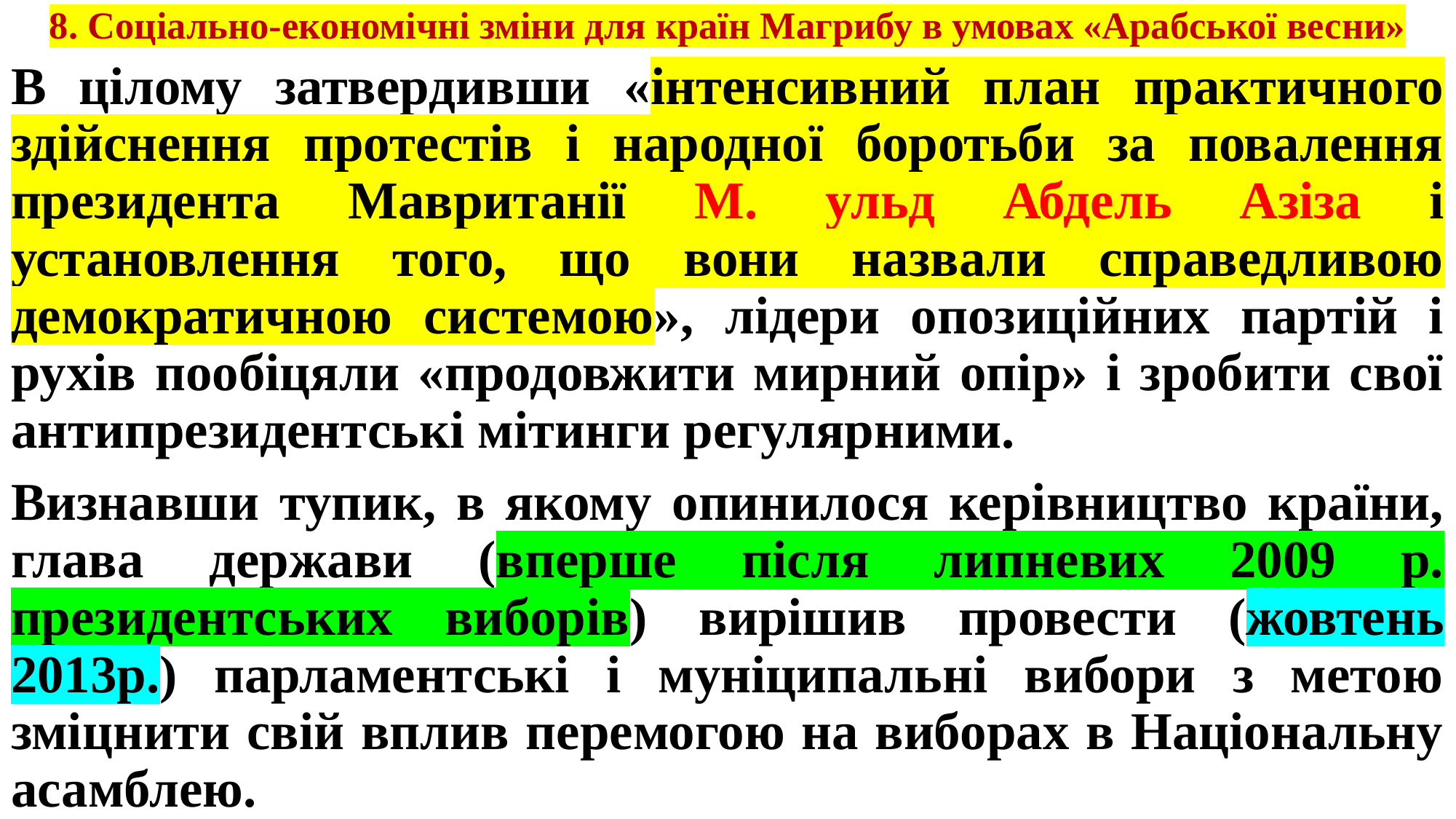

# 8. Соціально-економічні зміни для країн Магрибу в умовах «Арабської весни»
В цілому затвердивши «інтенсивний план практичного здійснення протестів і народної боротьби за повалення президента Мавританії М. ульд Абдель Азіза і установлення того, що вони назвали справедливою демократичною системою», лідери опозиційних партій і рухів пообіцяли «продовжити мирний опір» і зробити свої антипрезидентські мітинги регулярними.
Визнавши тупик, в якому опинилося керівництво країни, глава держави (вперше після липневих 2009 р. президентських виборів) вирішив провести (жовтень 2013р.) парламентські і муніципальні вибори з метою зміцнити свій вплив перемогою на виборах в Національну асамблею.